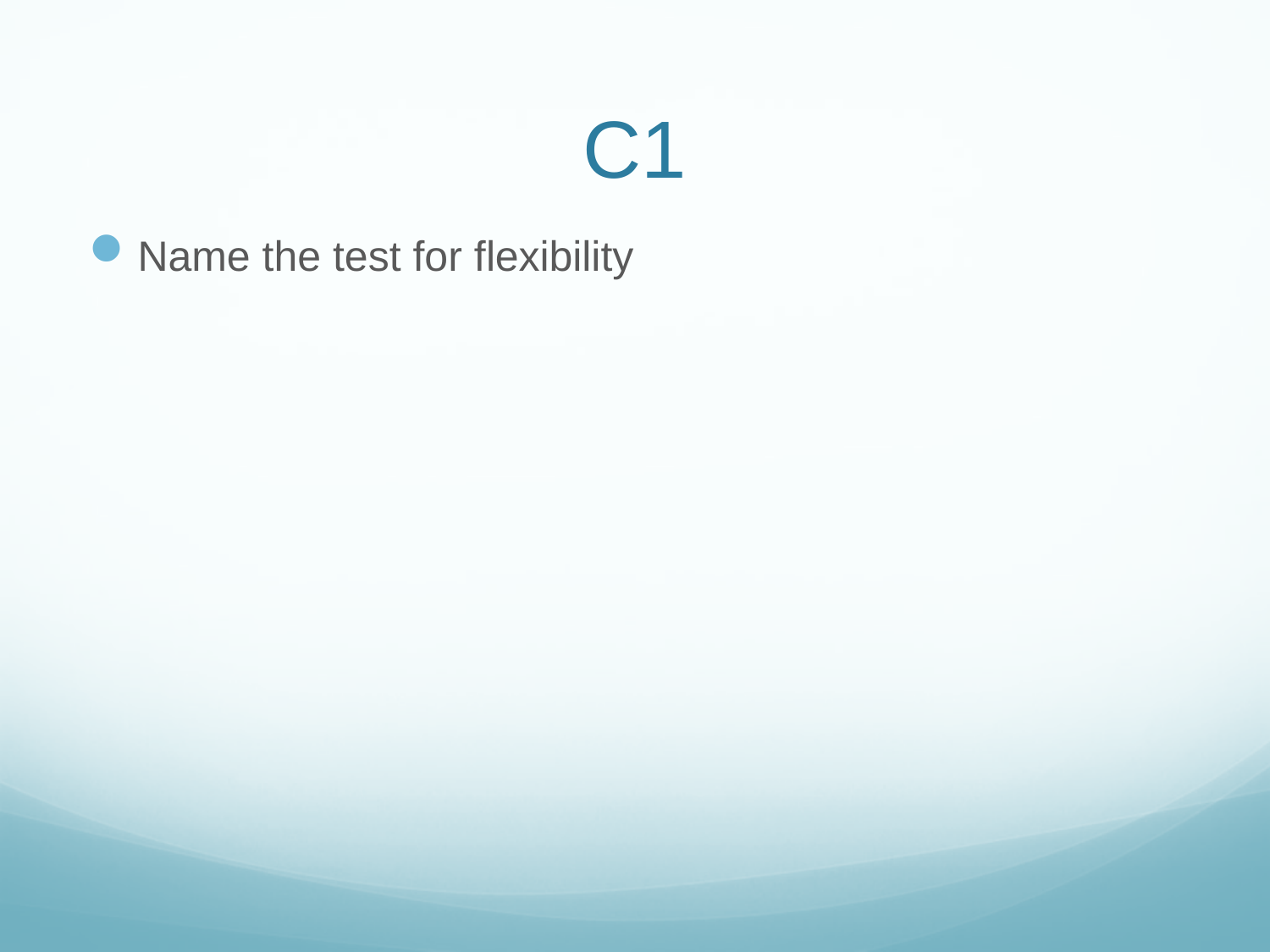

# C1
Name the test for flexibility